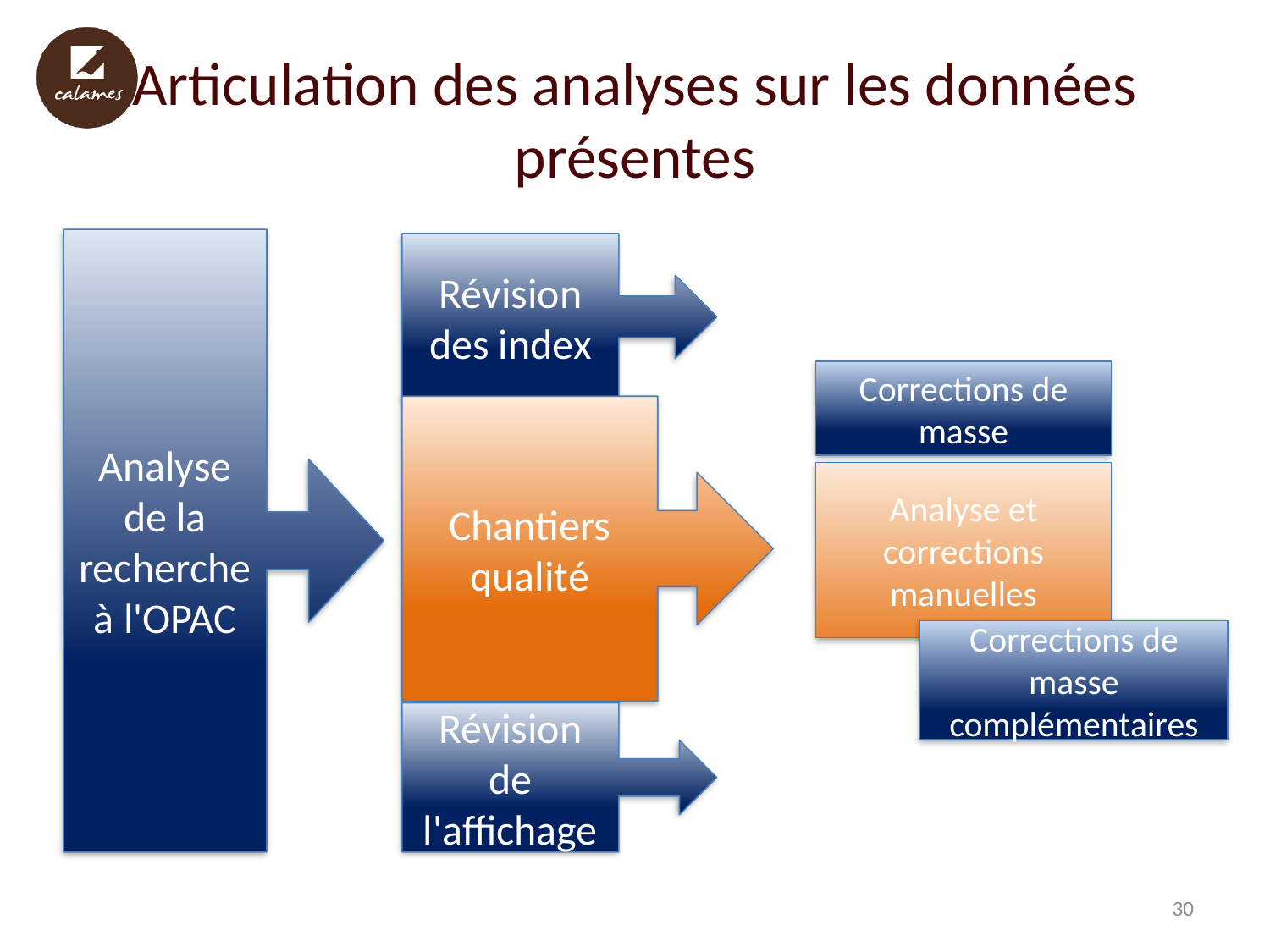

# Articulation des analyses sur les données présentes

Analyse de la recherche à l'OPAC
Révision des index
Corrections de masse
Chantiers qualité
Analyse et corrections manuelles
Corrections de masse complémentaires
Révision de l'affichage
30